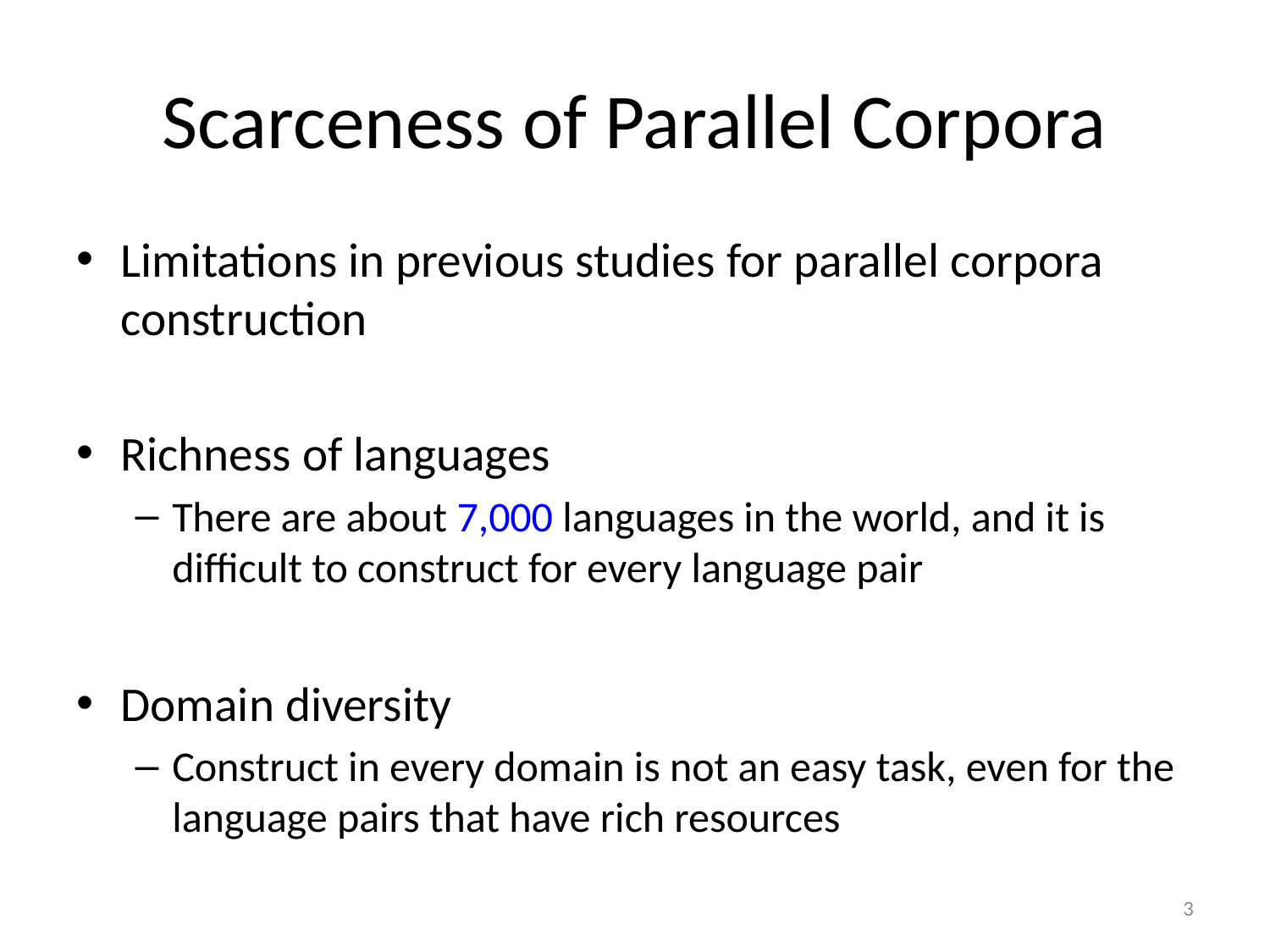

# Scarceness of Parallel Corpora
Limitations in previous studies for parallel corpora construction

Richness of languages
There are about 7,000 languages in the world, and it is difficult to construct for every language pair

Domain diversity
Construct in every domain is not an easy task, even for the language pairs that have rich resources

3